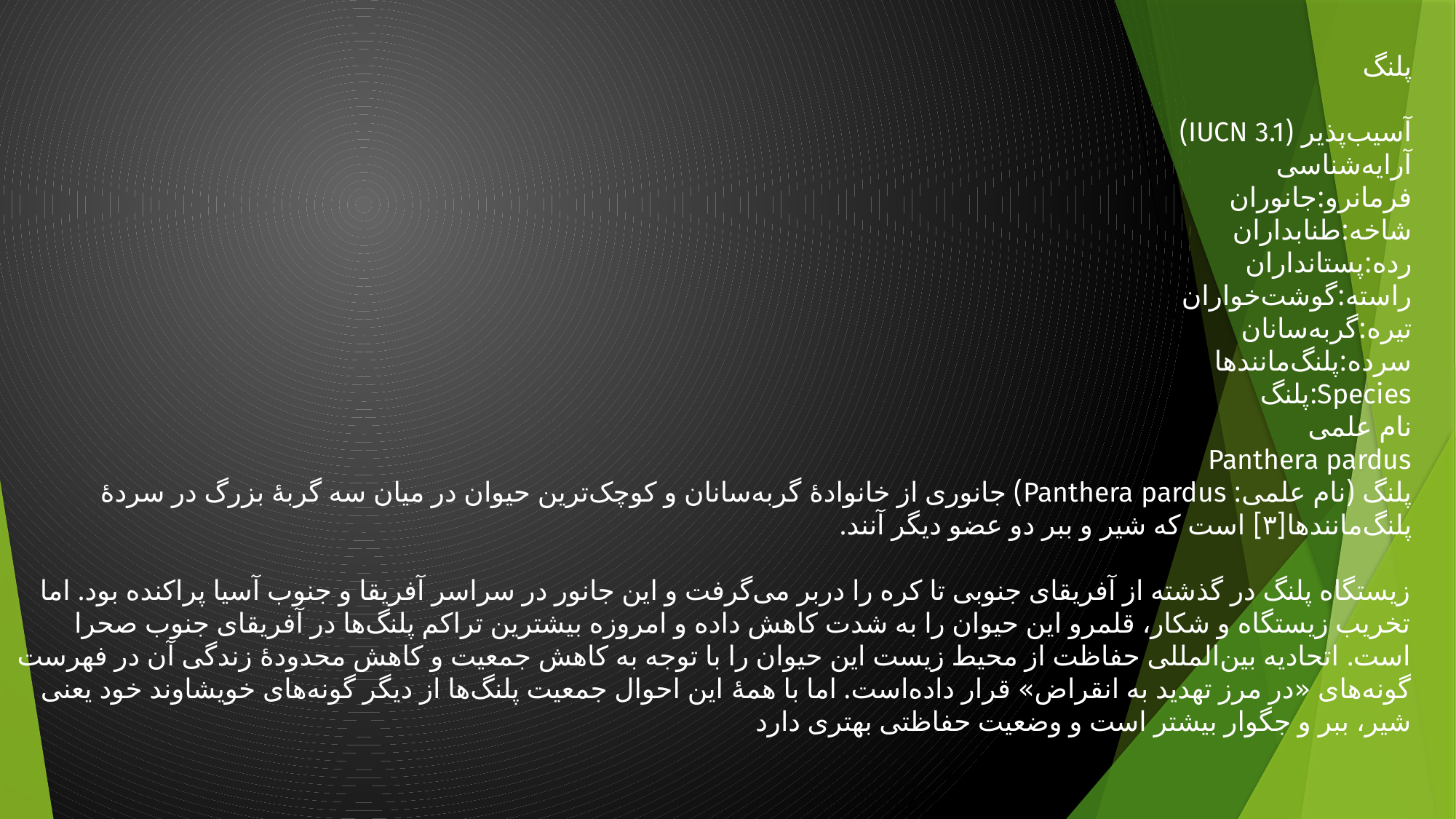

پلنگ

آسیب‌پذیر (IUCN 3.1)
آرایه‌شناسی
فرمانرو:	جانوران
شاخه:	طنابداران
رده:	پستانداران
راسته:	گوشت‌خواران
تیره:	گربه‌سانان
سرده:	پلنگ‌مانندها
Species:	پلنگ
نام علمی
Panthera pardus
پلنگ (نام علمی: Panthera pardus) جانوری از خانوادهٔ گربه‌سانان و کوچک‌ترین حیوان در میان سه گربهٔ بزرگ در سردهٔ پلنگ‌مانندها[۳] است که شیر و ببر دو عضو دیگر آنند.

زیستگاه پلنگ در گذشته از آفریقای جنوبی تا کره را دربر می‌گرفت و این جانور در سراسر آفریقا و جنوب آسیا پراکنده بود. اما تخریب زیستگاه و شکار، قلمرو این حیوان را به شدت کاهش داده و امروزه بیشترین تراکم پلنگ‌ها در آفریقای جنوب صحرا است. اتحادیه بین‌المللی حفاظت از محیط زیست این حیوان را با توجه به کاهش جمعیت و کاهش محدودهٔ زندگی آن در فهرست گونه‌های «در مرز تهدید به انقراض» قرار داده‌است. اما با همهٔ این احوال جمعیت پلنگ‌ها از دیگر گونه‌های خویشاوند خود یعنی شیر، ببر و جگوار بیشتر است و وضعیت حفاظتی بهتری دارد